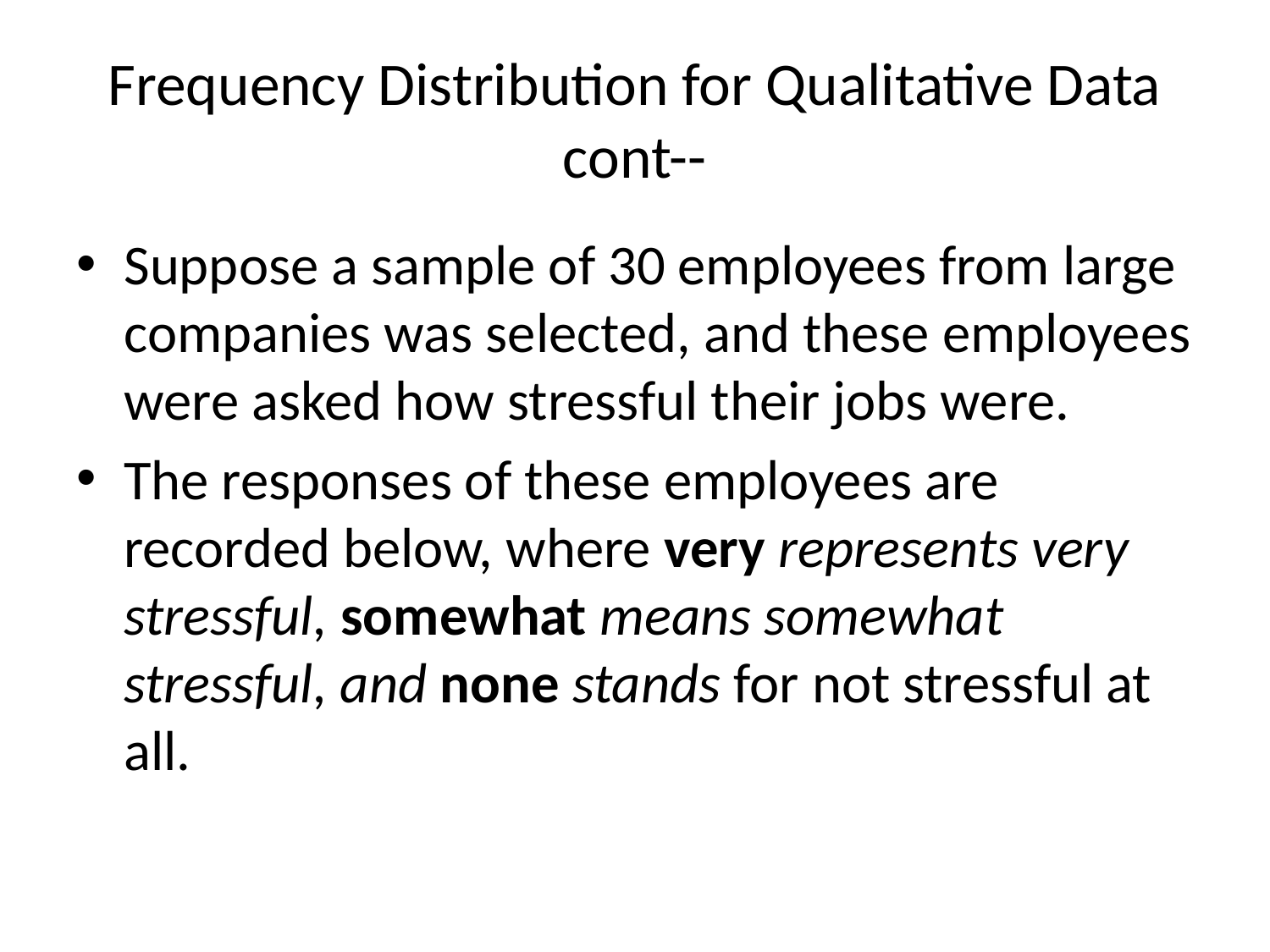

# Frequency Distribution for Qualitative Data cont--
Suppose a sample of 30 employees from large companies was selected, and these employees were asked how stressful their jobs were.
The responses of these employees are recorded below, where very represents very stressful, somewhat means somewhat stressful, and none stands for not stressful at all.